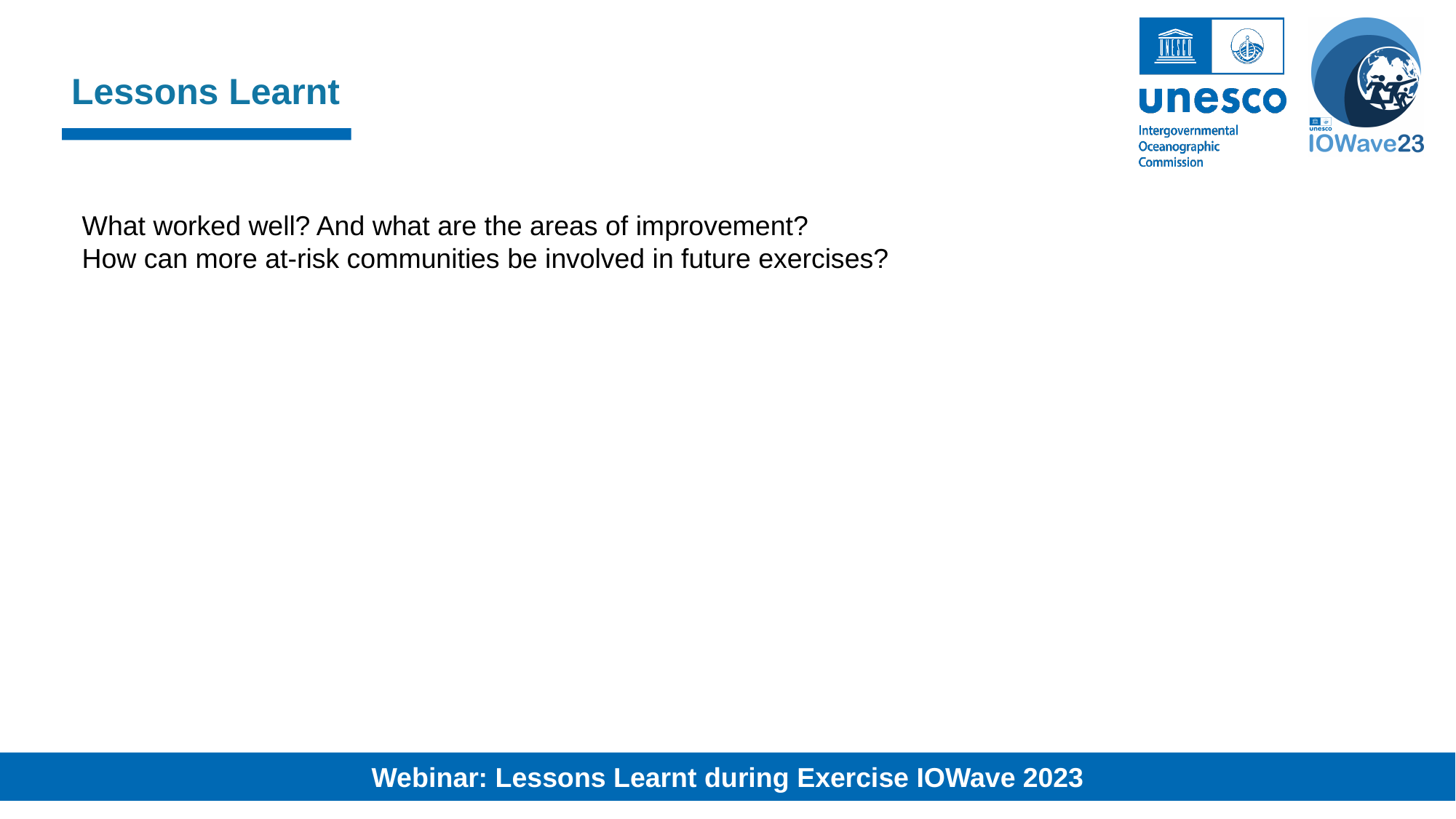

Lessons Learnt
What worked well? And what are the areas of improvement?
How can more at-risk communities be involved in future exercises?